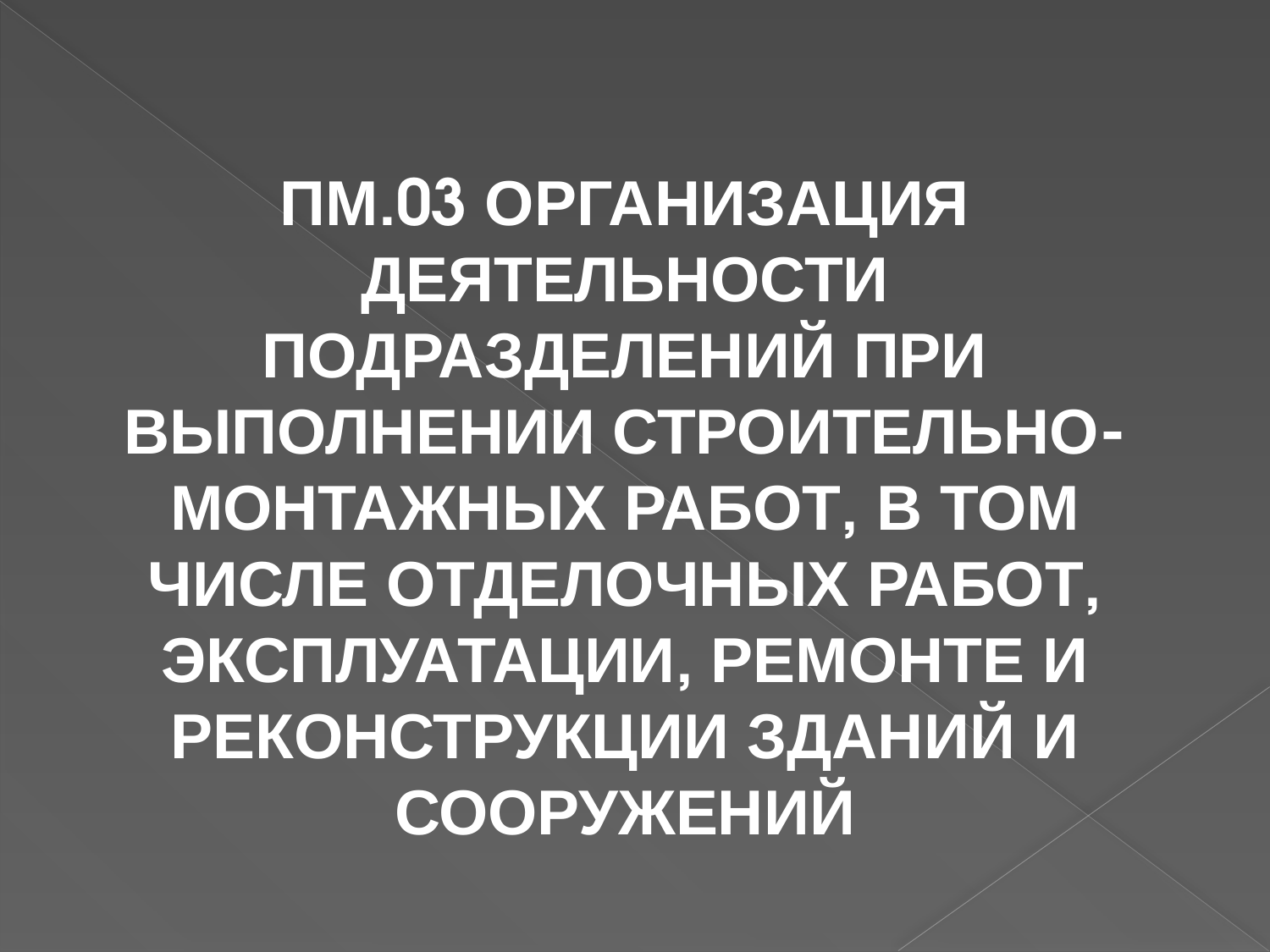

ПМ.03 ОРГАНИЗАЦИЯ ДЕЯТЕЛЬНОСТИ ПОДРАЗДЕЛЕНИЙ ПРИ ВЫПОЛНЕНИИ СТРОИТЕЛЬНО-МОНТАЖНЫХ РАБОТ, В ТОМ ЧИСЛЕ ОТДЕЛОЧНЫХ РАБОТ, ЭКСПЛУАТАЦИИ, РЕМОНТЕ И РЕКОНСТРУКЦИИ ЗДАНИЙ И СООРУЖЕНИЙ